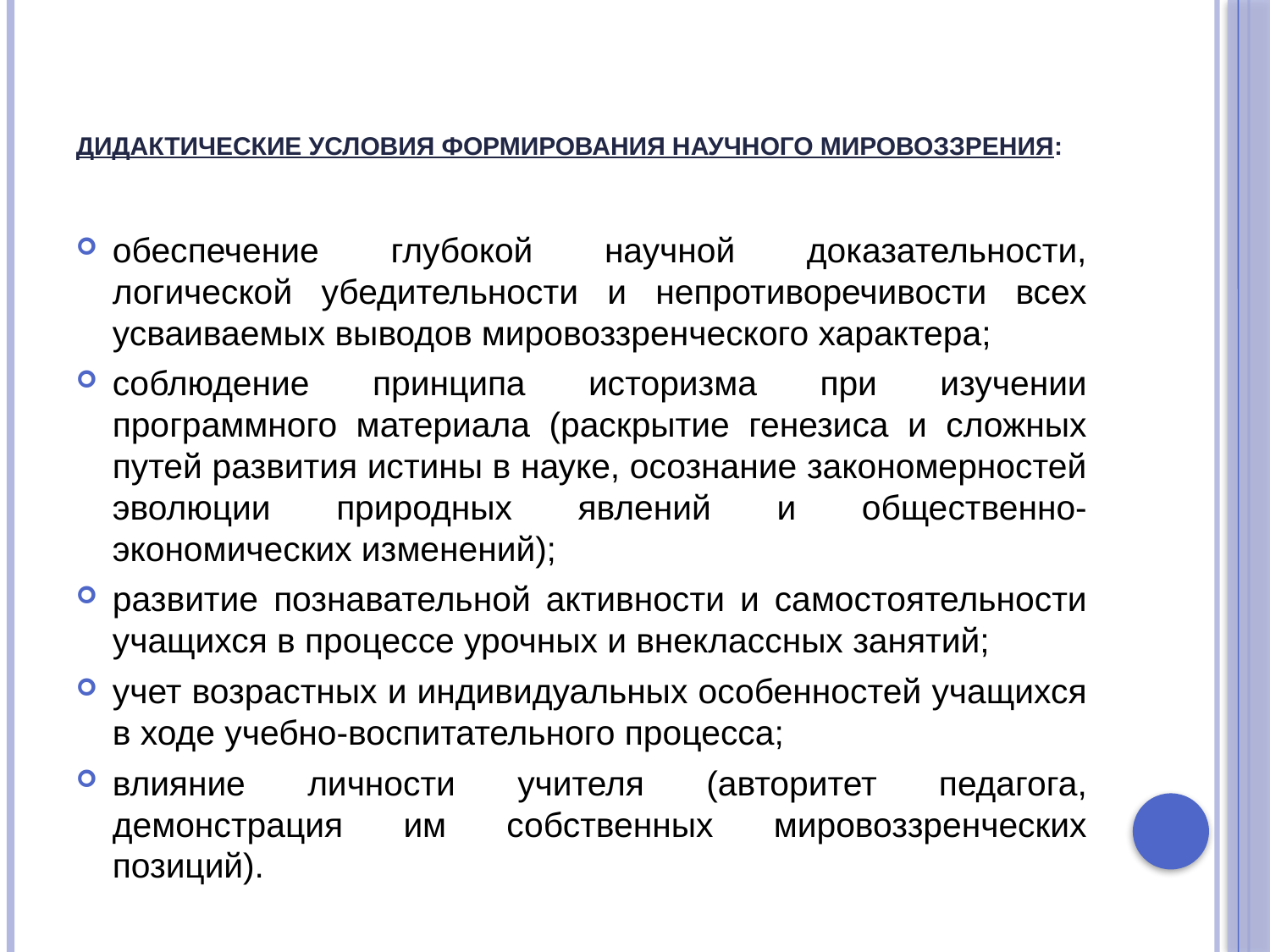

# Дидактические условия формирования научного мировоззрения:
обеспечение глубокой научной доказательности, логической убедительности и непротиворечивости всех усваиваемых выводов мировоззренческого характера;
соблюдение принципа историзма при изучении программного материала (раскрытие генезиса и сложных путей развития истины в науке, осознание закономерностей эволюции природных явлений и общественно-экономических изменений);
развитие познавательной активности и самостоятельности учащихся в процессе урочных и внеклассных занятий;
учет возрастных и индивидуальных особенностей учащихся в ходе учебно-воспитательного процесса;
влияние личности учителя (авторитет педагога, демонстрация им собственных мировоззренческих позиций).